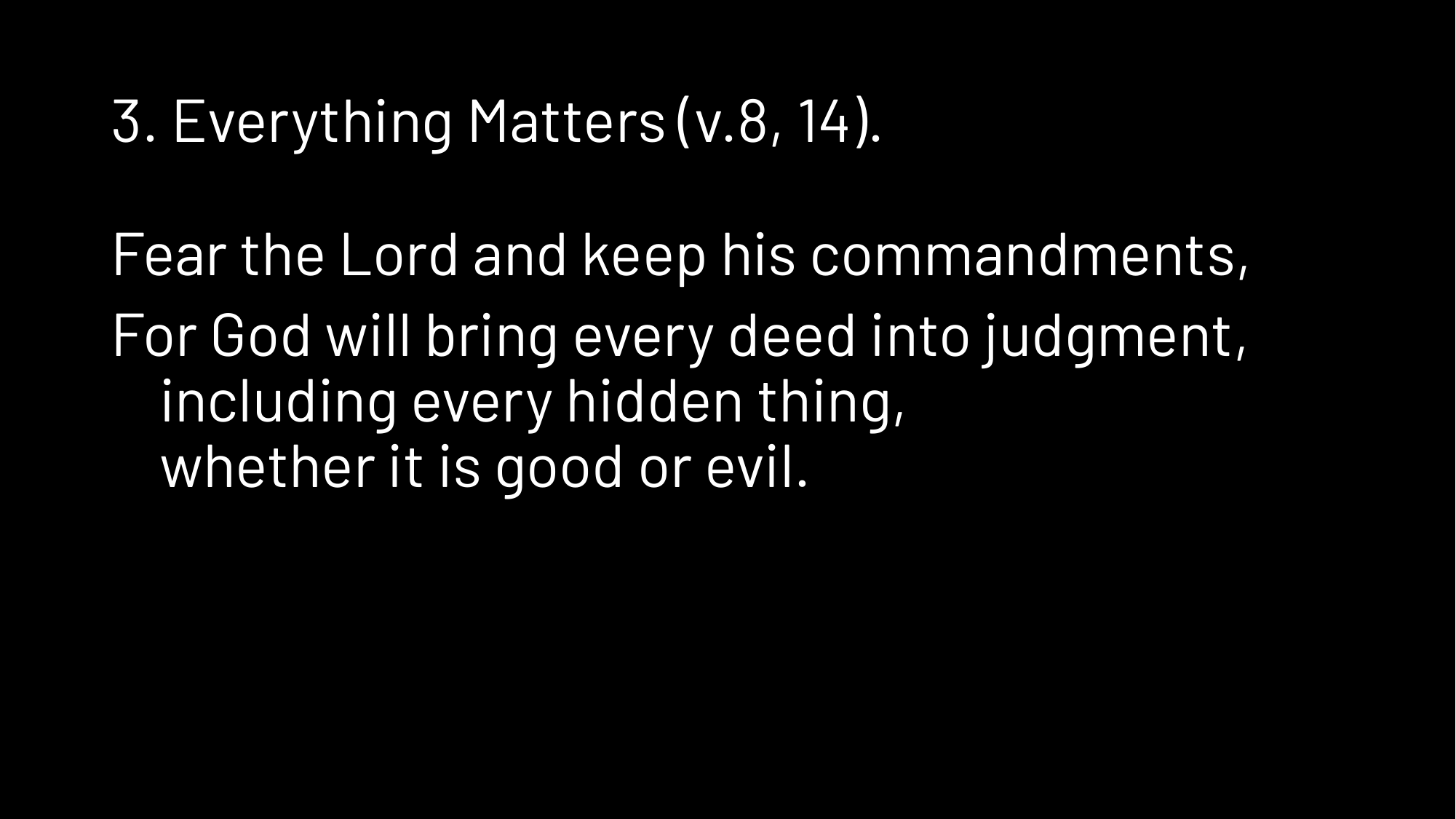

# 3. Everything Matters (v.8, 14).
Fear the Lord and keep his commandments,
For God will bring every deed into judgment,
    including every hidden thing,
    whether it is good or evil.